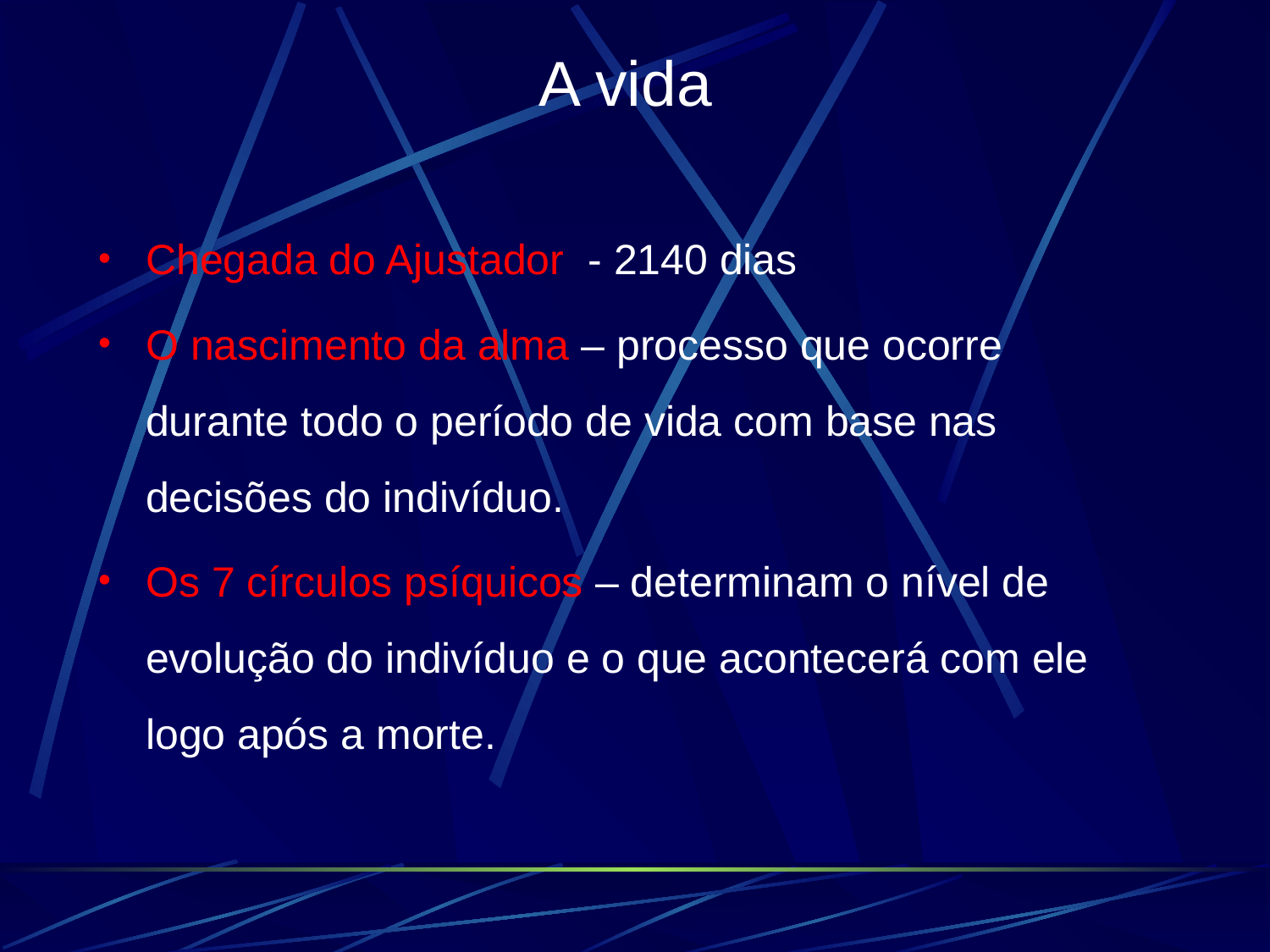

# A vida
Chegada do Ajustador  - 2140 dias
O nascimento da alma – processo que ocorre durante todo o período de vida com base nas decisões do indivíduo.
Os 7 círculos psíquicos – determinam o nível de evolução do indivíduo e o que acontecerá com ele logo após a morte.